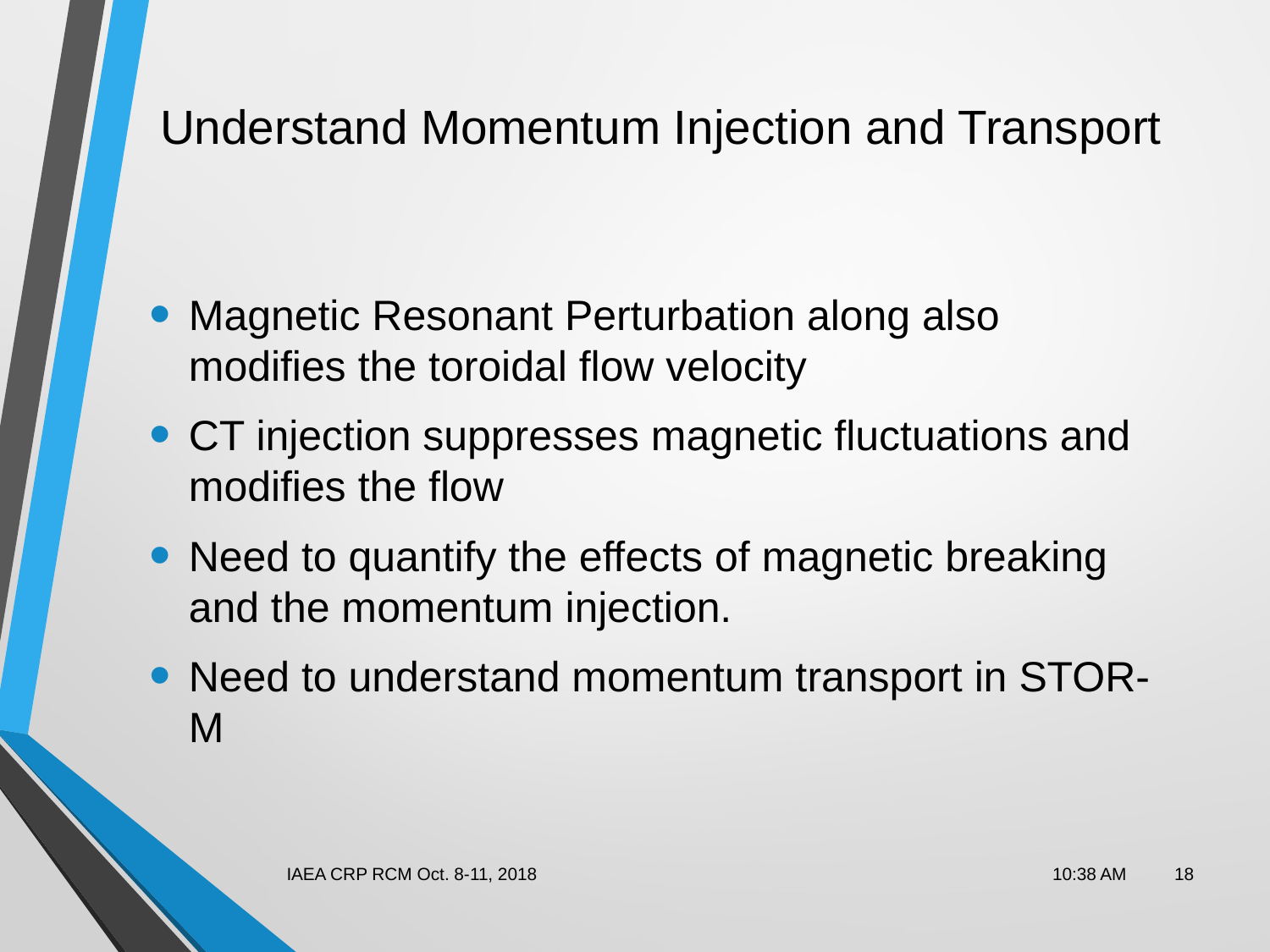

# Understand Momentum Injection and Transport
Magnetic Resonant Perturbation along also modifies the toroidal flow velocity
CT injection suppresses magnetic fluctuations and modifies the flow
Need to quantify the effects of magnetic breaking and the momentum injection.
Need to understand momentum transport in STOR-M
IAEA CRP RCM Oct. 8-11, 2018
10:38 AM
18